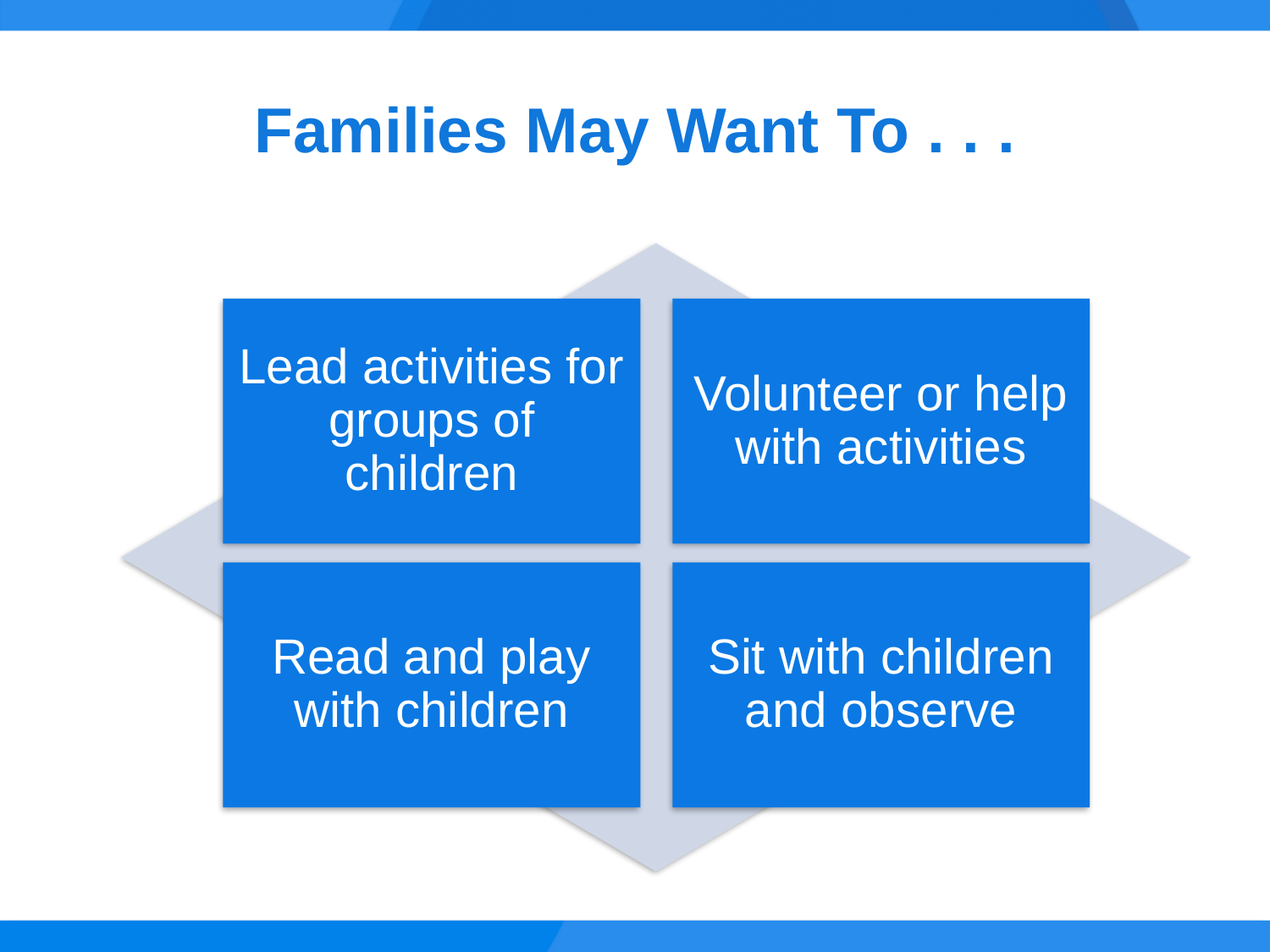

# Families May Want To . . .

Lead activities for groups of children
Volunteer or help with activities
Read and play with children
Sit with children and observe